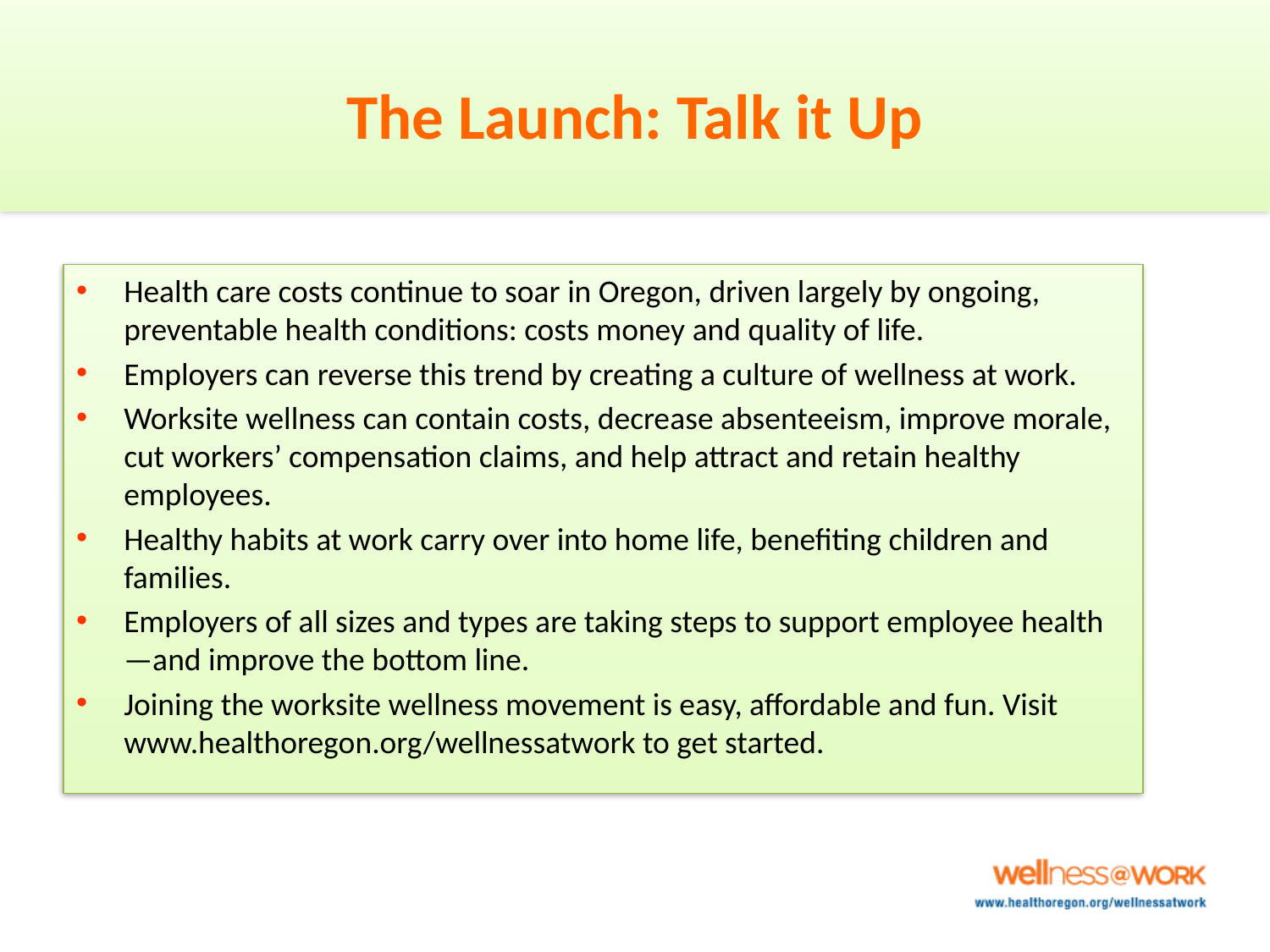

# The Launch: Talk it Up

Health care costs continue to soar in Oregon, driven largely by ongoing, preventable health conditions: costs money and quality of life.
Employers can reverse this trend by creating a culture of wellness at work.
Worksite wellness can contain costs, decrease absenteeism, improve morale, cut workers’ compensation claims, and help attract and retain healthy employees.
Healthy habits at work carry over into home life, benefiting children and families.
Employers of all sizes and types are taking steps to support employee health—and improve the bottom line.
Joining the worksite wellness movement is easy, affordable and fun. Visit www.healthoregon.org/wellnessatwork to get started.